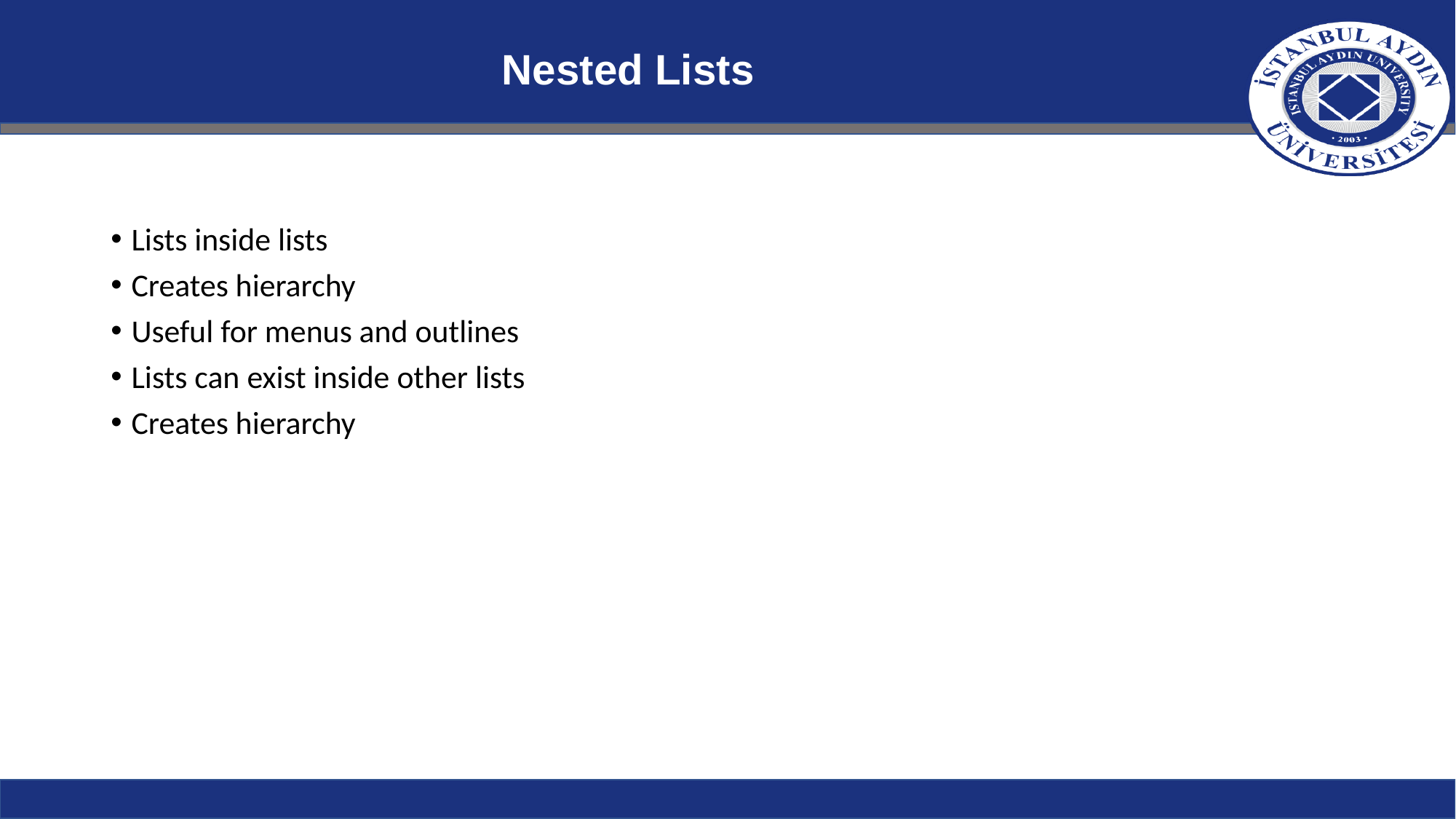

# Nested Lists
Lists inside lists
Creates hierarchy
Useful for menus and outlines
Lists can exist inside other lists
Creates hierarchy